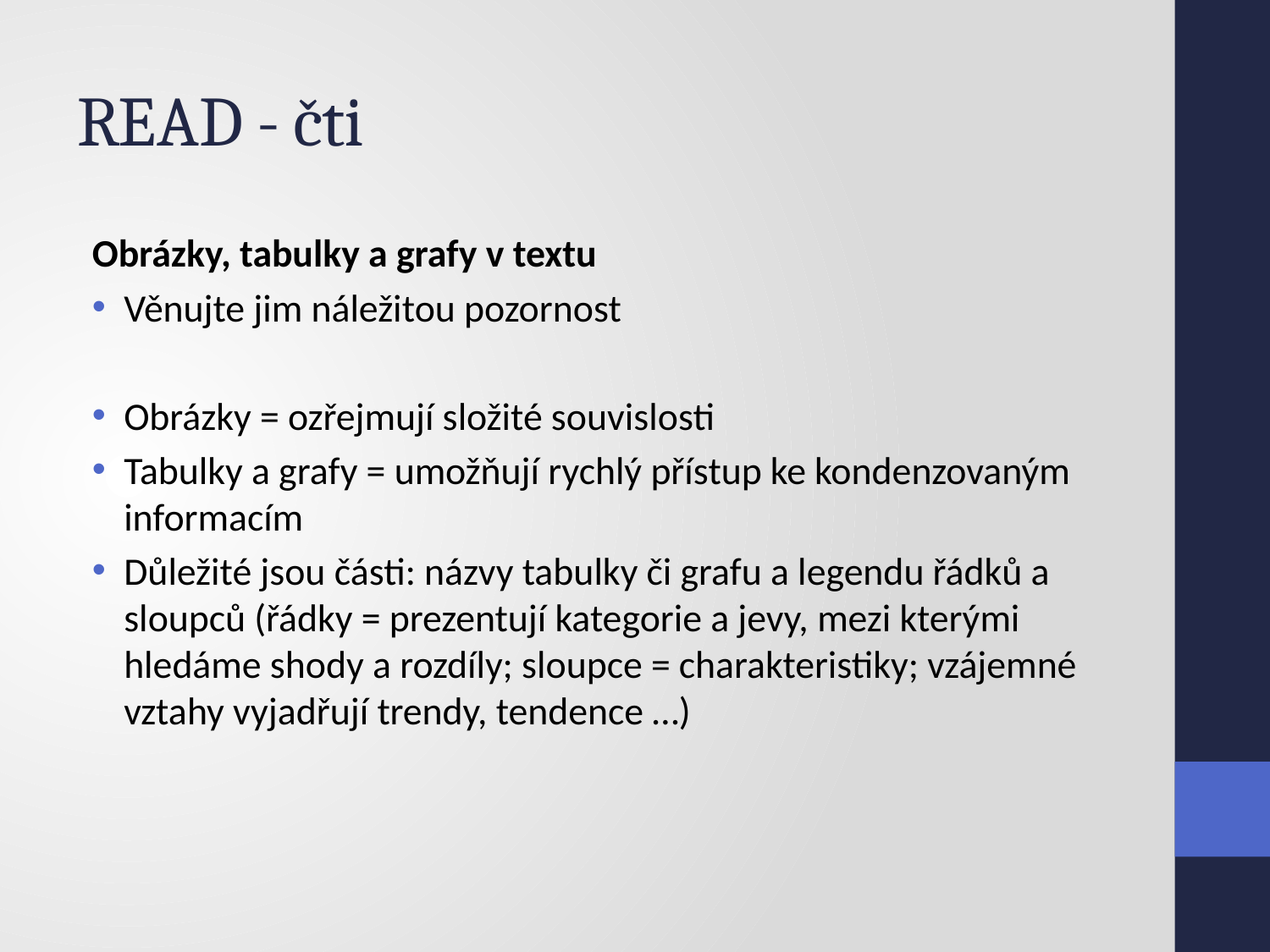

# READ - čti
Obrázky, tabulky a grafy v textu
Věnujte jim náležitou pozornost

Obrázky = ozřejmují složité souvislosti
Tabulky a grafy = umožňují rychlý přístup ke kondenzovaným informacím
Důležité jsou části: názvy tabulky či grafu a legendu řádků a sloupců (řádky = prezentují kategorie a jevy, mezi kterými hledáme shody a rozdíly; sloupce = charakteristiky; vzájemné vztahy vyjadřují trendy, tendence …)